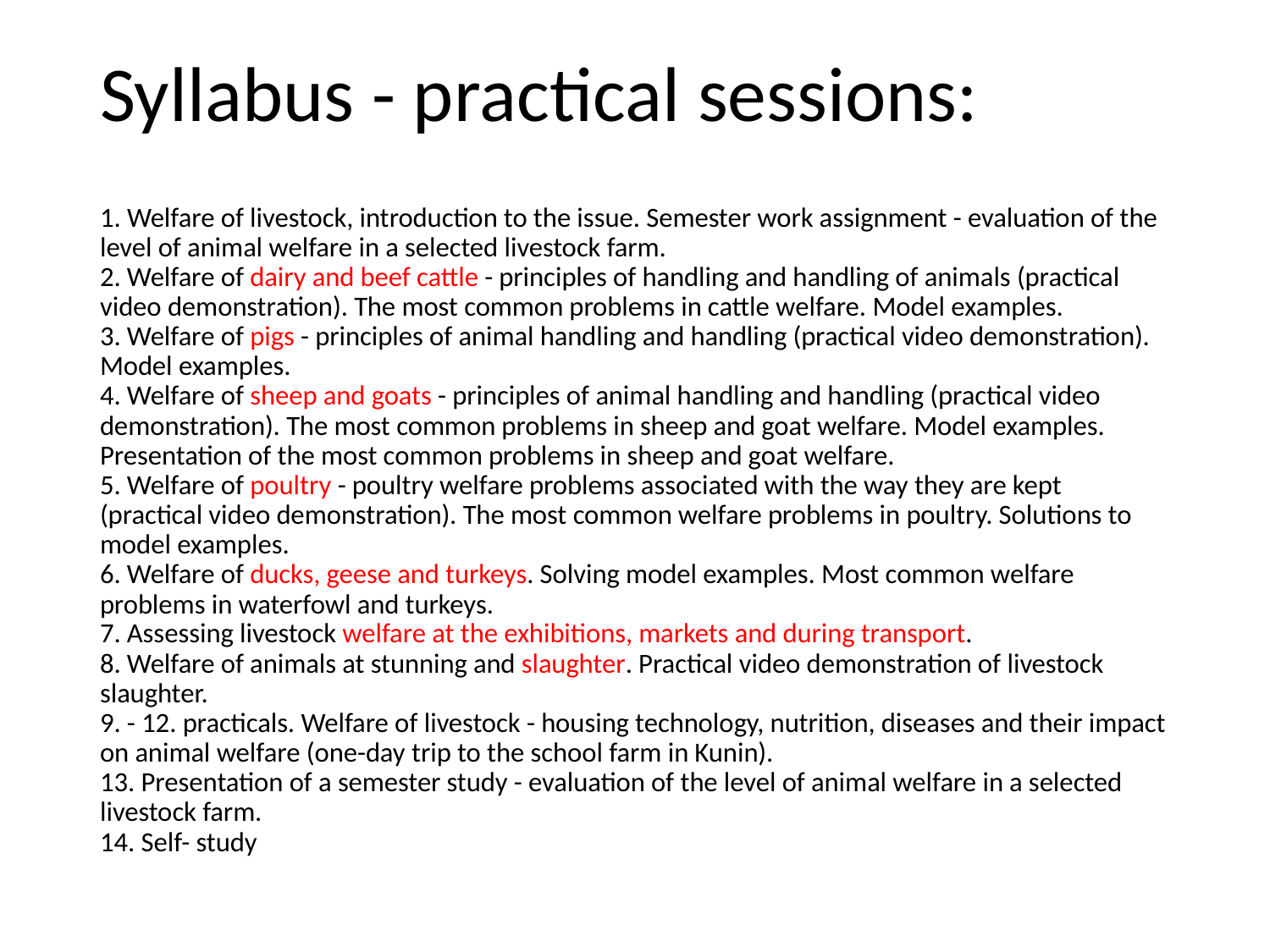

# Syllabus - practical sessions:
1. Welfare of livestock, introduction to the issue. Semester work assignment - evaluation of the level of animal welfare in a selected livestock farm.
2. Welfare of dairy and beef cattle - principles of handling and handling of animals (practical video demonstration). The most common problems in cattle welfare. Model examples.
3. Welfare of pigs - principles of animal handling and handling (practical video demonstration). Model examples.
4. Welfare of sheep and goats - principles of animal handling and handling (practical video demonstration). The most common problems in sheep and goat welfare. Model examples. Presentation of the most common problems in sheep and goat welfare.
5. Welfare of poultry - poultry welfare problems associated with the way they are kept (practical video demonstration). The most common welfare problems in poultry. Solutions to model examples.
6. Welfare of ducks, geese and turkeys. Solving model examples. Most common welfare problems in waterfowl and turkeys.
7. Assessing livestock welfare at the exhibitions, markets and during transport.
8. Welfare of animals at stunning and slaughter. Practical video demonstration of livestock slaughter.
9. - 12. practicals. Welfare of livestock - housing technology, nutrition, diseases and their impact on animal welfare (one-day trip to the school farm in Kunin).
13. Presentation of a semester study - evaluation of the level of animal welfare in a selected livestock farm.
14. Self- study